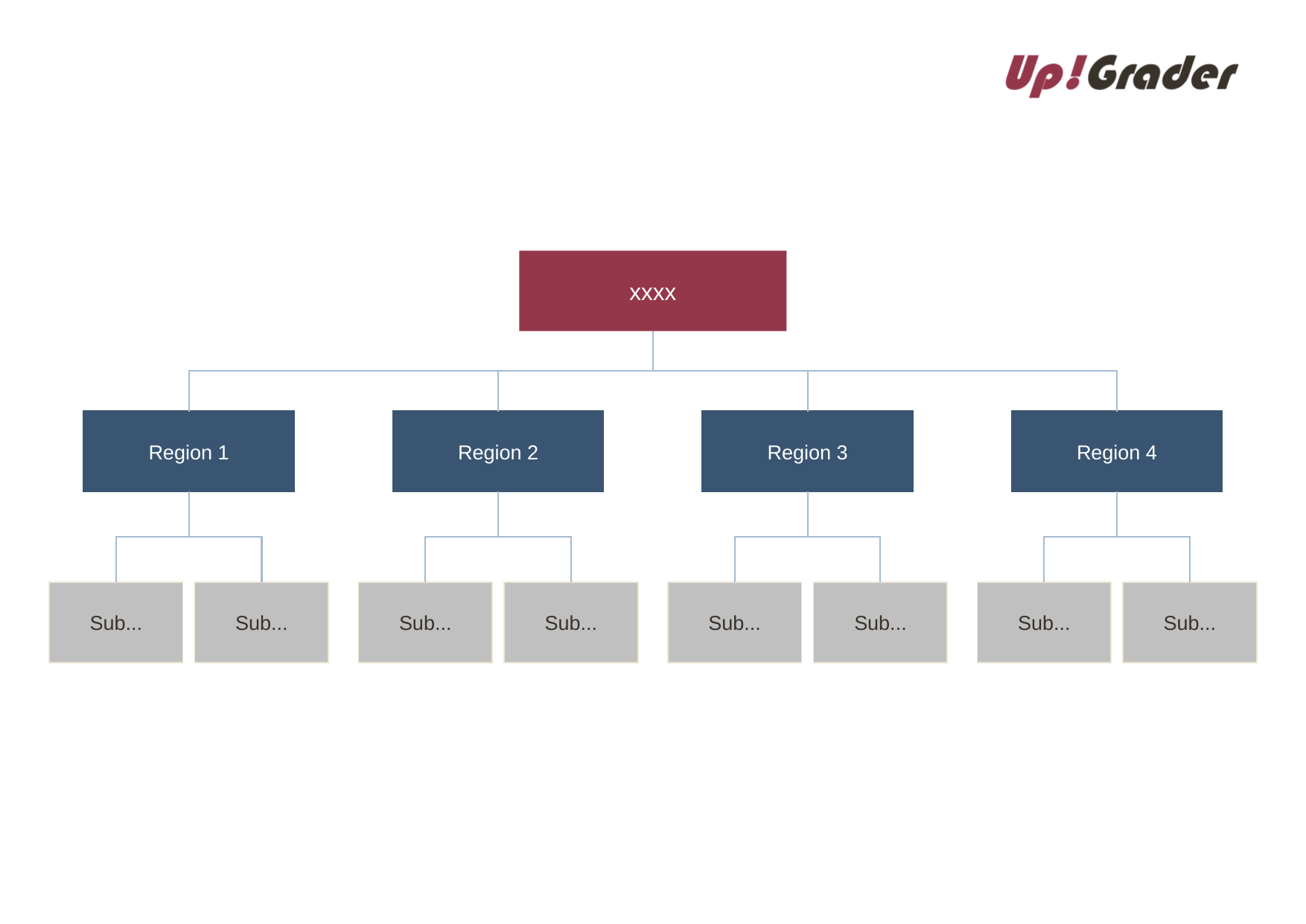

#
xxxx
Region 1
Region 2
Region 3
Region 4
Sub...
Sub...
Sub...
Sub...
Sub...
Sub...
Sub...
Sub...